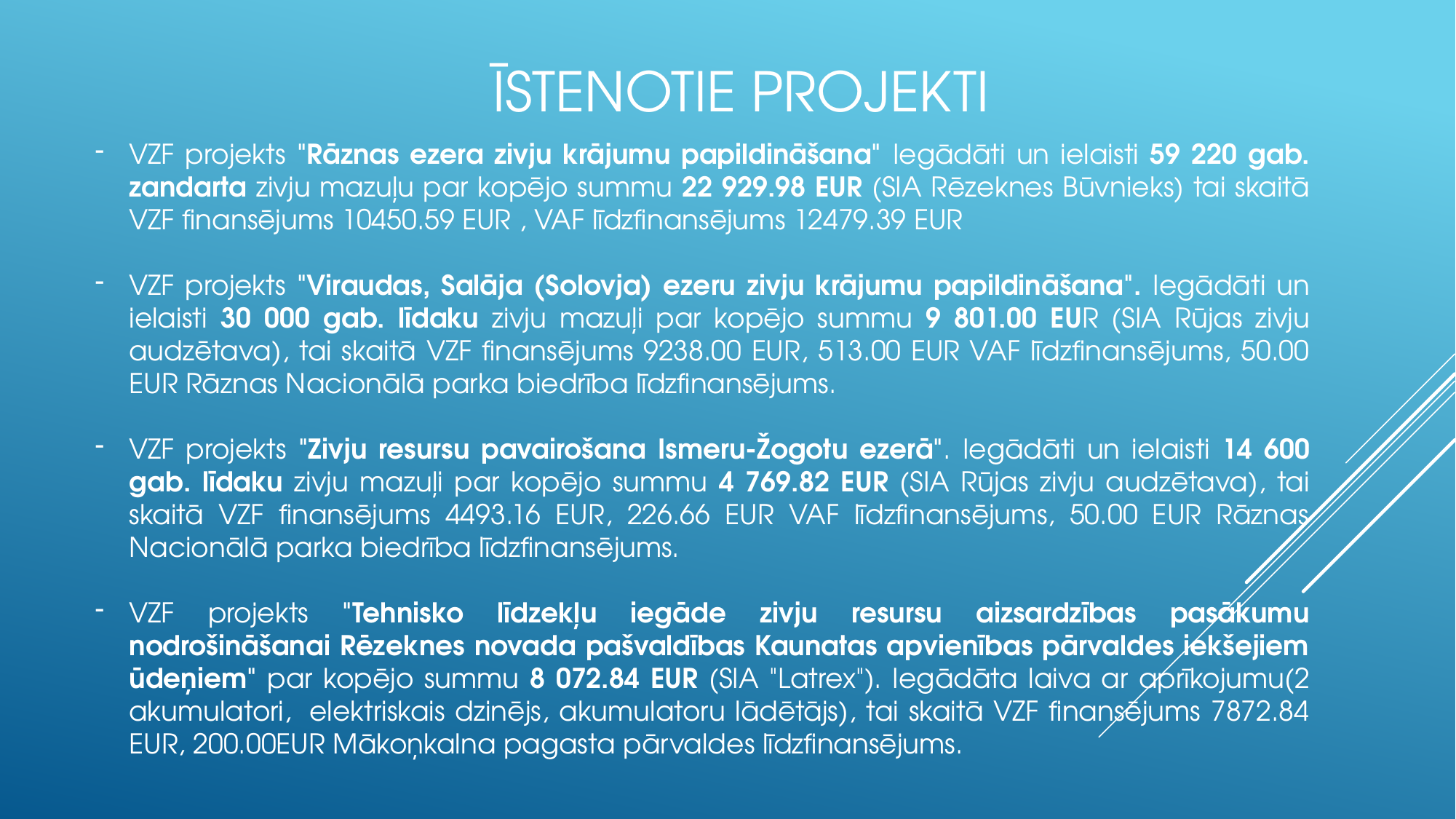

# Īstenotie projekti
VZF projekts "Rāznas ezera zivju krājumu papildināšana" Iegādāti un ielaisti 59 220 gab. zandarta zivju mazuļu par kopējo summu 22 929.98 EUR (SIA Rēzeknes Būvnieks) tai skaitā VZF finansējums 10450.59 EUR , VAF līdzfinansējums 12479.39 EUR

VZF projekts "Viraudas, Salāja (Solovja) ezeru zivju krājumu papildināšana". Iegādāti un ielaisti 30 000 gab. līdaku zivju mazuļi par kopējo summu 9 801.00 EUR (SIA Rūjas zivju audzētava), tai skaitā VZF finansējums 9238.00 EUR, 513.00 EUR VAF līdzfinansējums, 50.00 EUR Rāznas Nacionālā parka biedrība līdzfinansējums.

VZF projekts "Zivju resursu pavairošana Ismeru-Žogotu ezerā". Iegādāti un ielaisti 14 600 gab. līdaku zivju mazuļi par kopējo summu 4 769.82 EUR (SIA Rūjas zivju audzētava), tai skaitā VZF finansējums 4493.16 EUR, 226.66 EUR VAF līdzfinansējums, 50.00 EUR Rāznas Nacionālā parka biedrība līdzfinansējums.

VZF projekts "Tehnisko līdzekļu iegāde zivju resursu aizsardzības pasākumu nodrošināšanai Rēzeknes novada pašvaldības Kaunatas apvienības pārvaldes iekšejiem ūdeņiem" par kopējo summu 8 072.84 EUR (SIA "Latrex"). Iegādāta laiva ar aprīkojumu(2 akumulatori,  elektriskais dzinējs, akumulatoru lādētājs), tai skaitā VZF finansējums 7872.84 EUR, 200.00EUR Mākoņkalna pagasta pārvaldes līdzfinansējums.